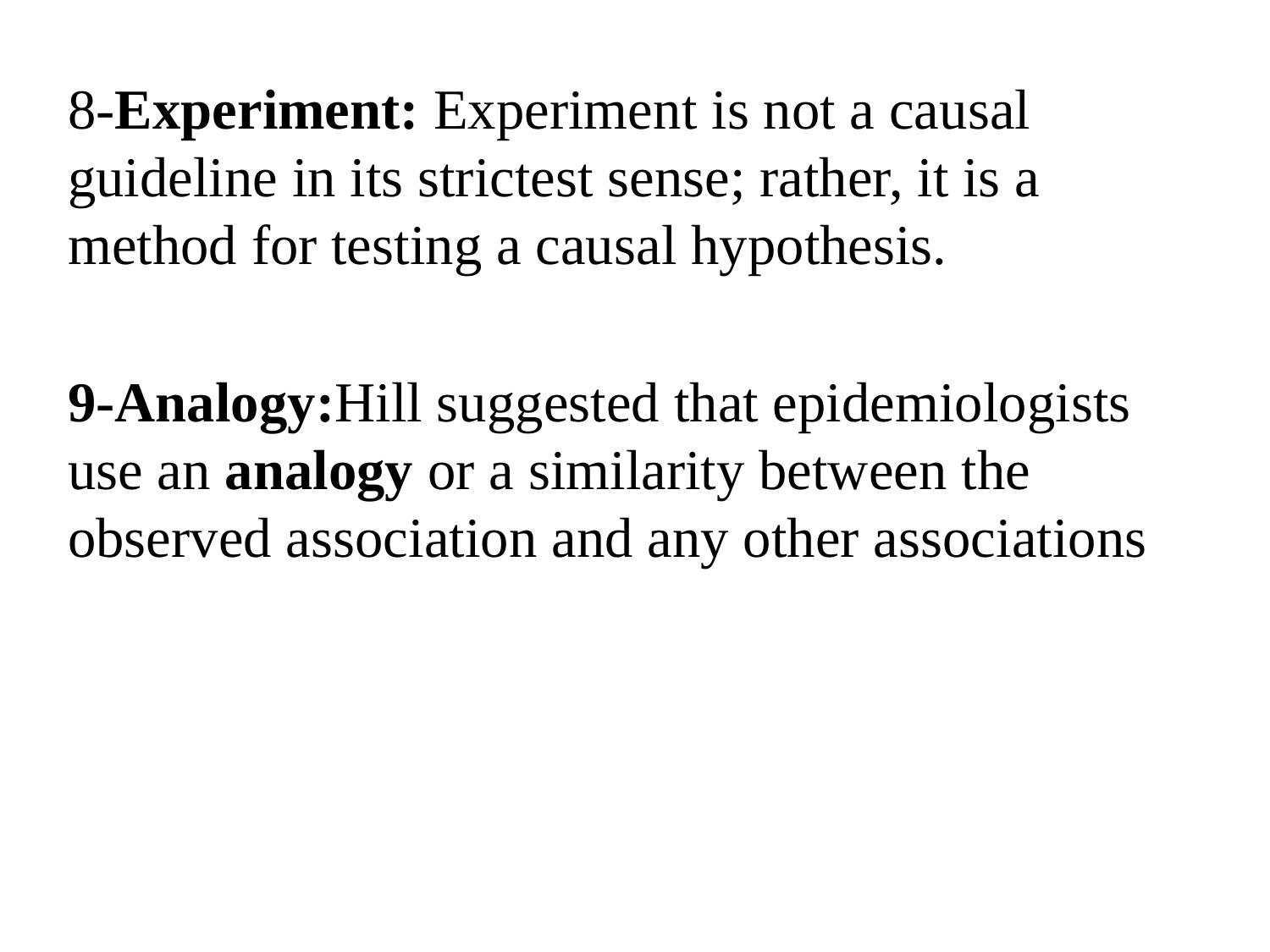

8-Experiment: Experiment is not a causal guideline in its strictest sense; rather, it is a method for testing a causal hypothesis.

9-Analogy:Hill suggested that epidemiologists use an analogy or a similarity between the observed association and any other associations